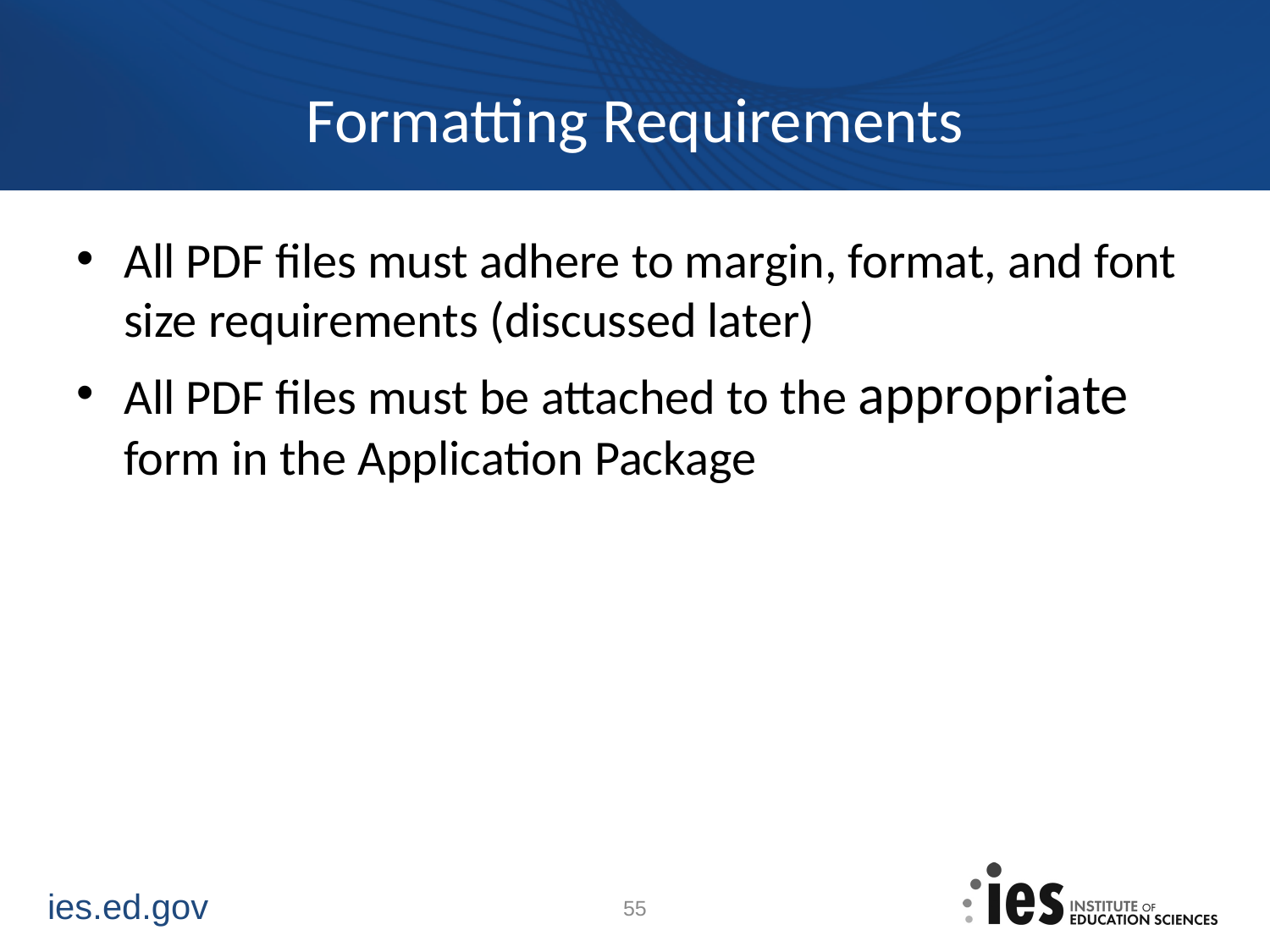

# Formatting Requirements
All PDF files must adhere to margin, format, and font size requirements (discussed later)
All PDF files must be attached to the appropriate form in the Application Package

55